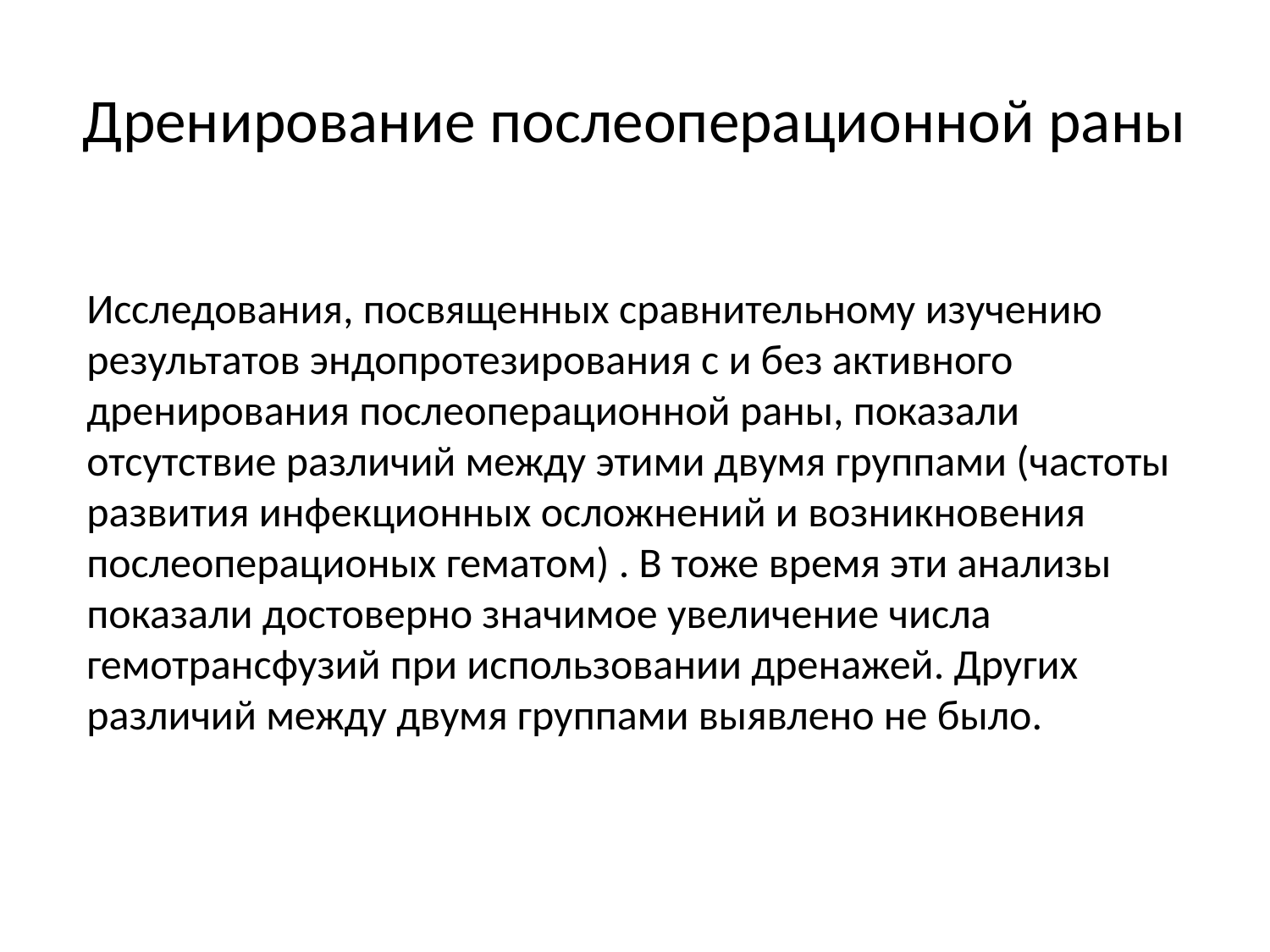

# Дренирование послеоперационной раны
Исследования, посвященных сравнительному изучению результатов эндопротезирования с и без активного дренирования послеоперационной раны, показали отсутствие различий между этими двумя группами (частоты развития инфекционных осложнений и возникновения послеоперационых гематом) . В тоже время эти анализы показали достоверно значимое увеличение числа гемотрансфузий при использовании дренажей. Других различий между двумя группами выявлено не было.